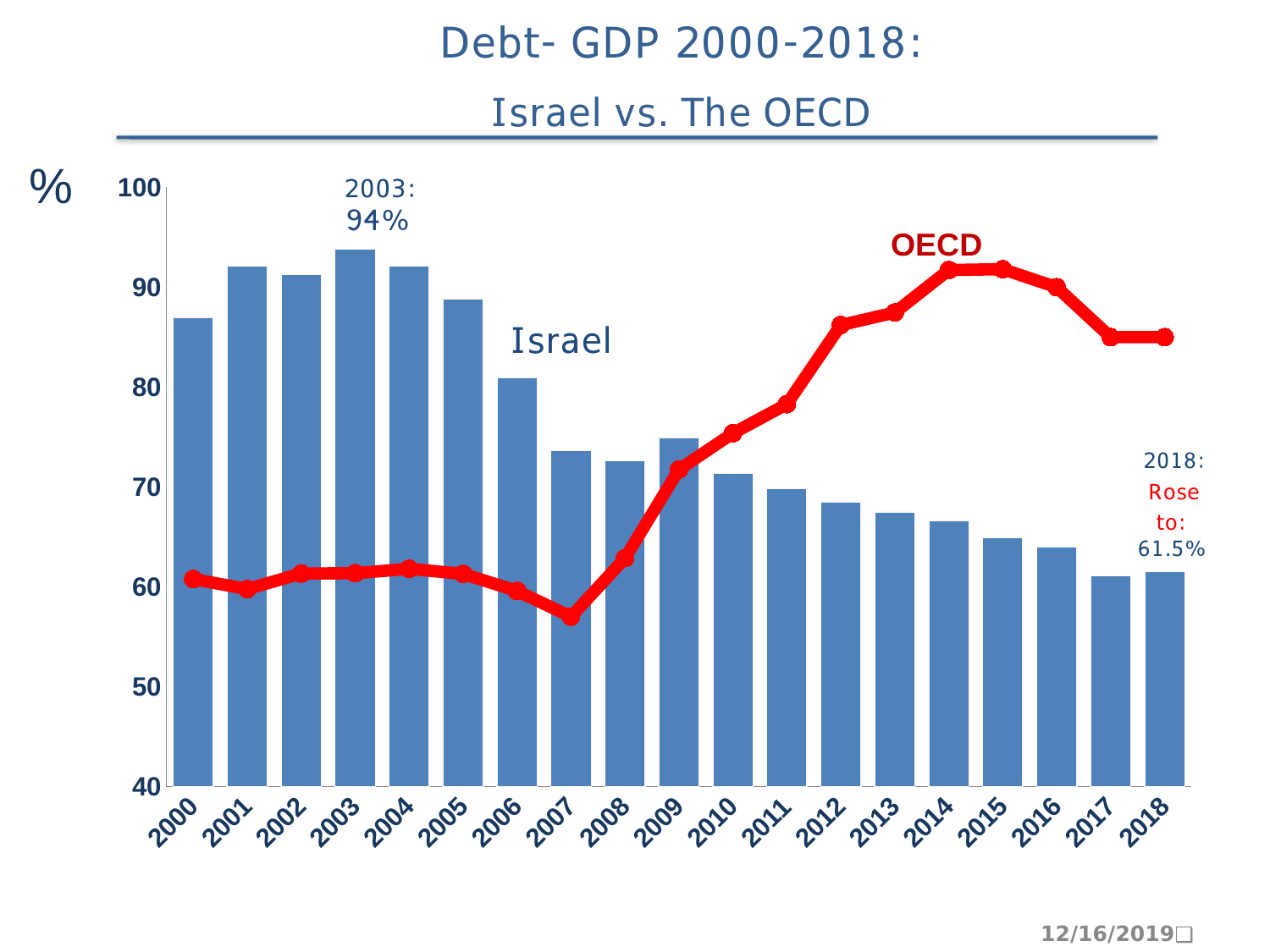

Debt- GDP 2000-2018:
Israel vs. The OECD
%

### Chart

| Category | ISRAEL | OECD |
|---|---|---|
| 2000 | 87.0 | 60.76771920000002 |
| 2001 | 92.1 | 59.768765100000024 |
| 2002 | 91.27 | 61.327256500000004 |
| 2003 | 93.82 | 61.3589693 |
| 2004 | 92.16 | 61.79823100000002 |
| 2005 | 88.86999999999999 | 61.2849248 |
| 2006 | 80.91000000000003 | 59.5817717 |
| 2007 | 73.66999999999999 | 57.000041499999995 |
| 2008 | 72.63 | 62.8682427 |
| 2009 | 74.94000000000003 | 71.74029720000004 |
| 2010 | 71.33 | 75.37515809999991 |
| 2011 | 69.86999999999999 | 78.29120370000007 |
| 2012 | 68.51 | 86.2172662 |
| 2013 | 67.5 | 87.46798749999999 |
| 2014 | 66.64999999999999 | 91.71975419999998 |
| 2015 | 64.94000000000003 | 91.80909219999992 |
| 2016 | 64.0 | 90.0 |
| 2017 | 61.1 | 85.0 |
| 2018 | 61.5 | 85.0 |
2003:
94%
OECD
Israel
2018:
Rose to:
61.5%
6
12/16/2019